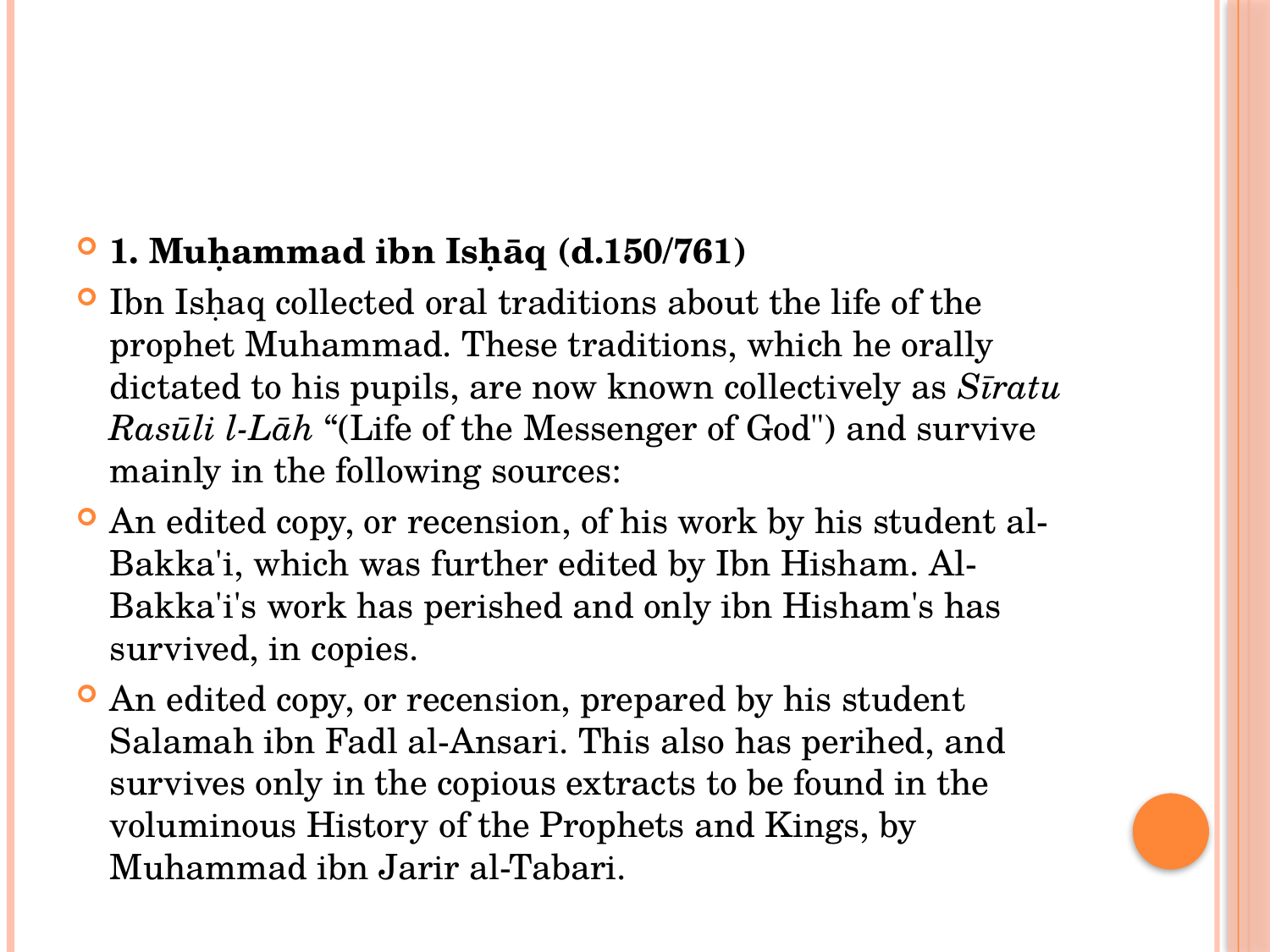

#
1. Muḥammad ibn Isḥāq (d.150/761)
Ibn Isḥaq collected oral traditions about the life of the  prophet Muhammad. These traditions, which he orally dictated to his pupils, are now known collectively as Sīratu Rasūli l-Lāh‎ “(Life of the Messenger of God") and survive mainly in the following sources:
An edited copy, or recension, of his work by his student al-Bakka'i, which was further edited by Ibn Hisham. Al-Bakka'i's work has perished and only ibn Hisham's has survived, in copies.
An edited copy, or recension, prepared by his student Salamah ibn Fadl al-Ansari. This also has perihed, and survives only in the copious extracts to be found in the voluminous History of the Prophets and Kings, by Muhammad ibn Jarir al-Tabari.